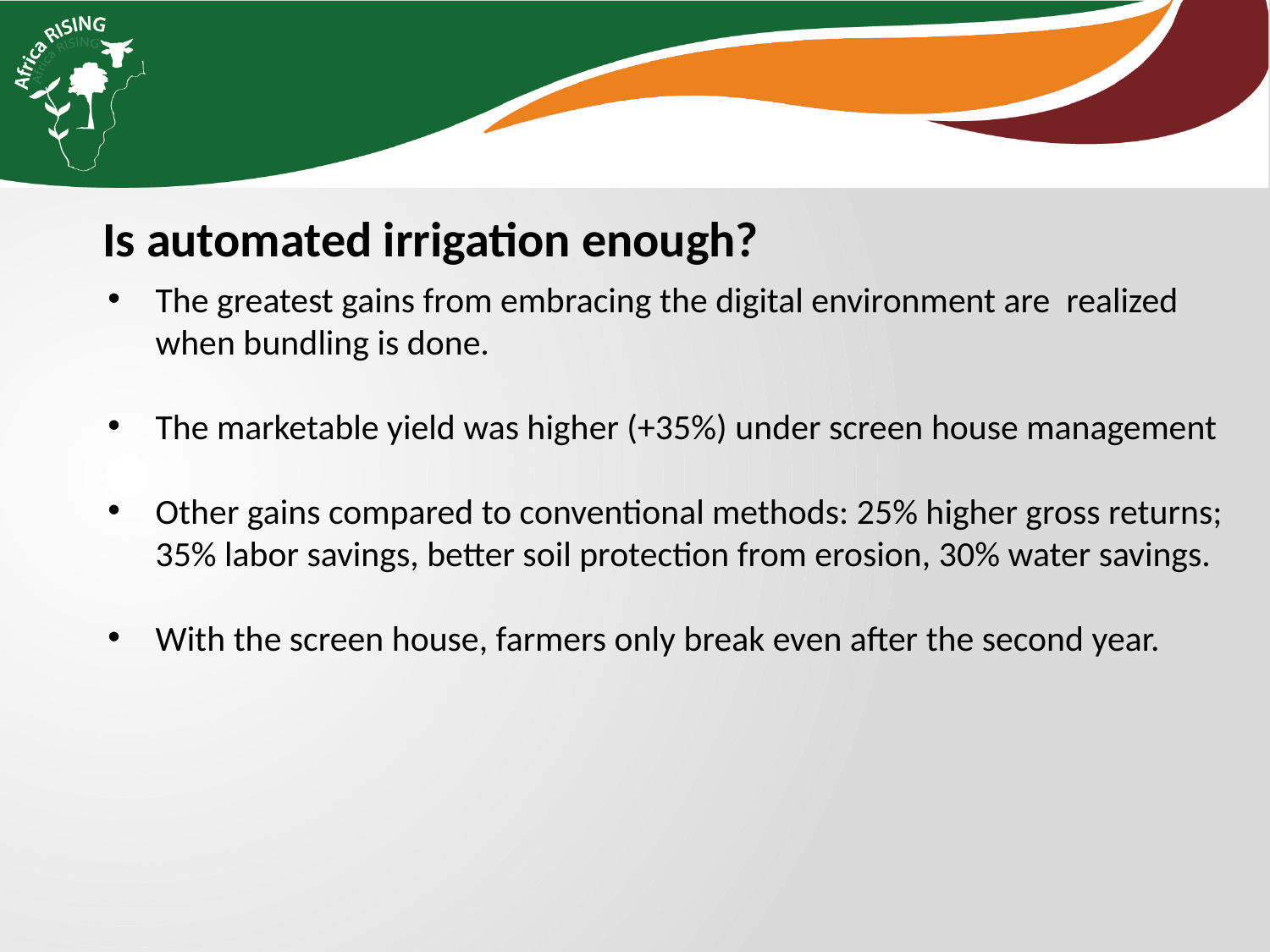

Is automated irrigation enough?
The greatest gains from embracing the digital environment are  realized when bundling is done.

The marketable yield was higher (+35%) under screen house management

Other gains compared to conventional methods: 25% higher gross returns; 35% labor savings, better soil protection from erosion, 30% water savings.

With the screen house, farmers only break even after the second year.